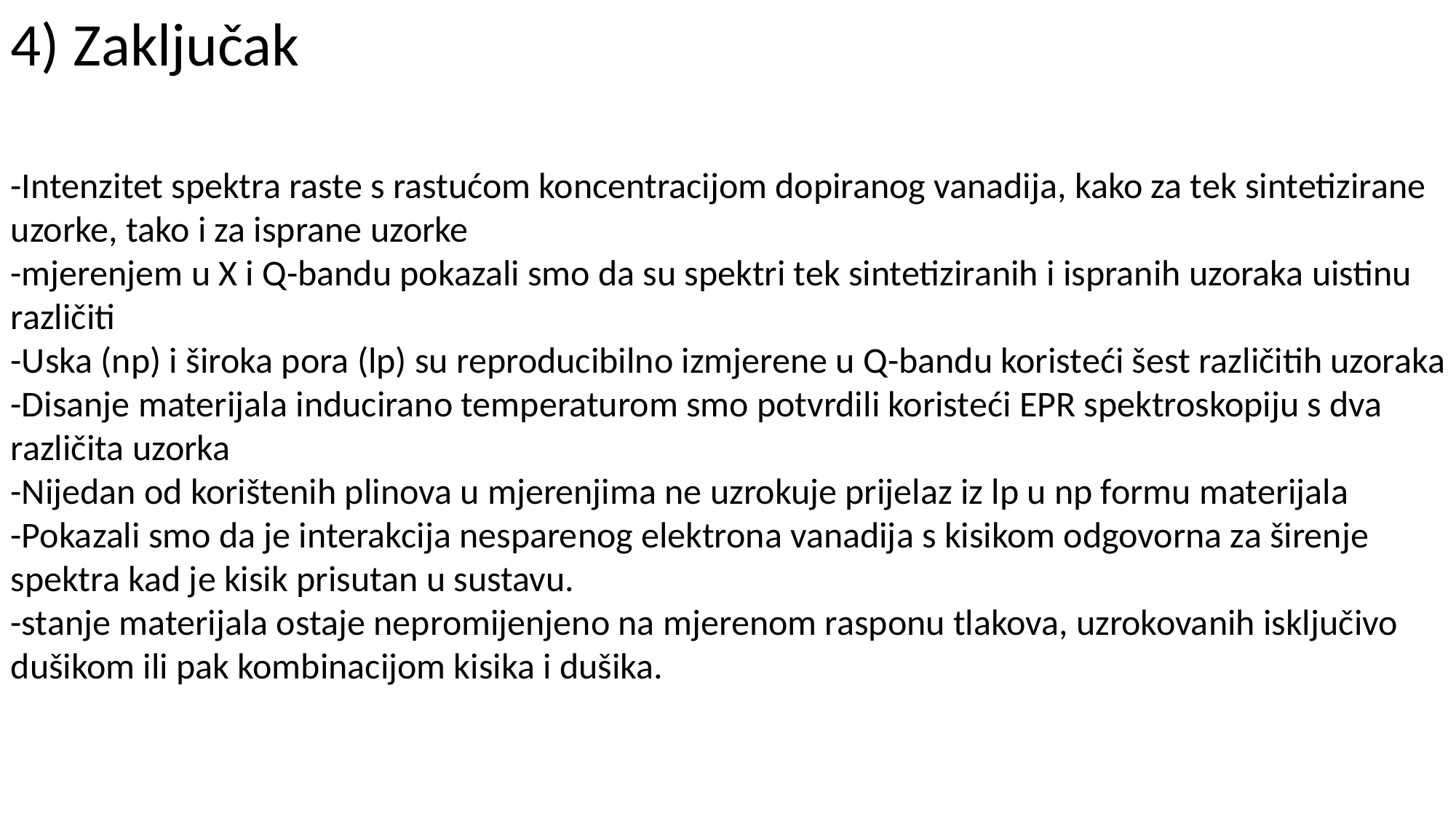

4) Zaključak
-Intenzitet spektra raste s rastućom koncentracijom dopiranog vanadija, kako za tek sintetizirane uzorke, tako i za isprane uzorke
-mjerenjem u X i Q-bandu pokazali smo da su spektri tek sintetiziranih i ispranih uzoraka uistinu različiti
-Uska (np) i široka pora (lp) su reproducibilno izmjerene u Q-bandu koristeći šest različitih uzoraka
-Disanje materijala inducirano temperaturom smo potvrdili koristeći EPR spektroskopiju s dva različita uzorka
-Nijedan od korištenih plinova u mjerenjima ne uzrokuje prijelaz iz lp u np formu materijala
-Pokazali smo da je interakcija nesparenog elektrona vanadija s kisikom odgovorna za širenje spektra kad je kisik prisutan u sustavu.
-stanje materijala ostaje nepromijenjeno na mjerenom rasponu tlakova, uzrokovanih isključivo dušikom ili pak kombinacijom kisika i dušika.